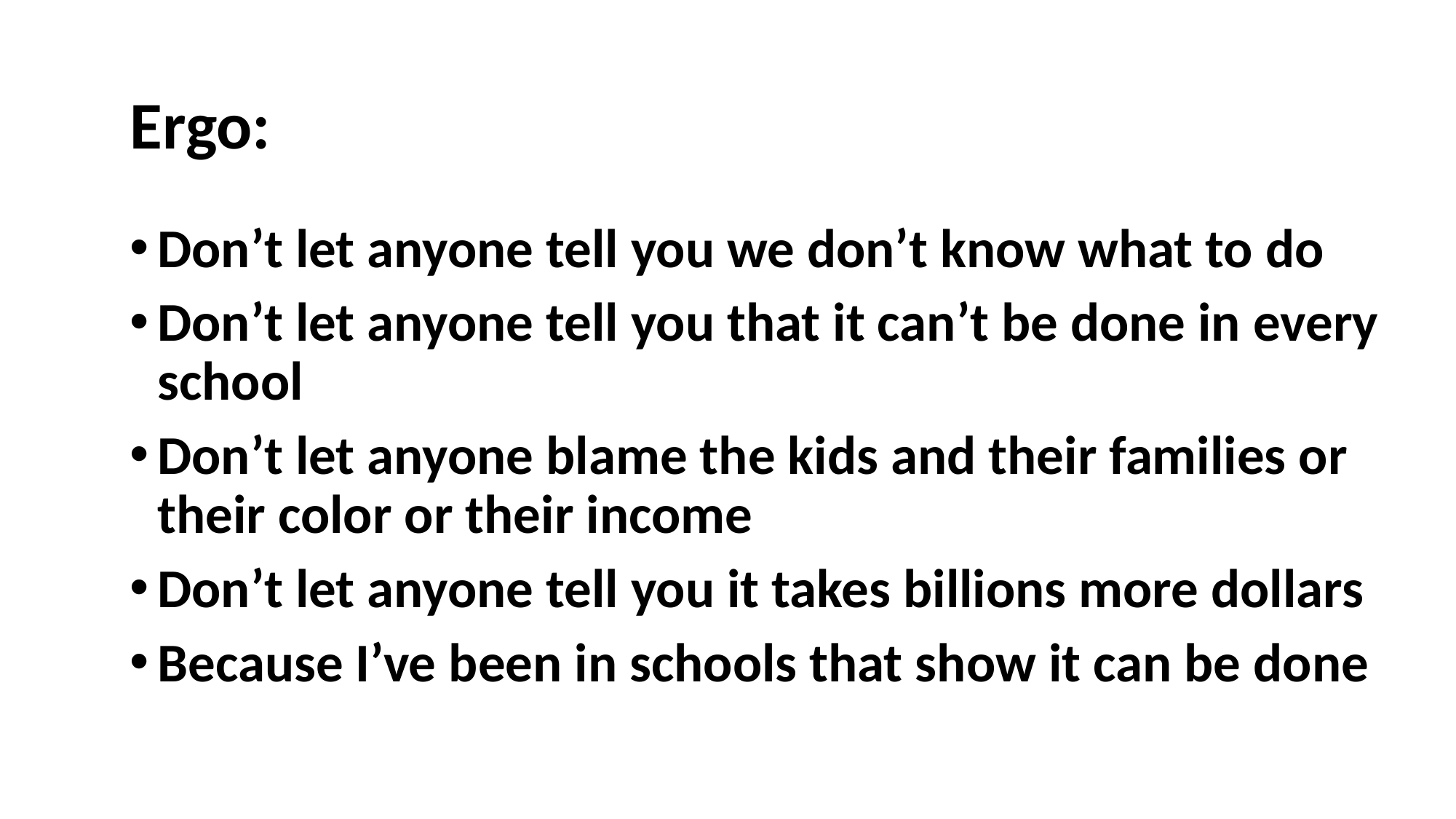

# Ergo:
Don’t let anyone tell you we don’t know what to do
Don’t let anyone tell you that it can’t be done in every school
Don’t let anyone blame the kids and their families or their color or their income
Don’t let anyone tell you it takes billions more dollars
Because I’ve been in schools that show it can be done